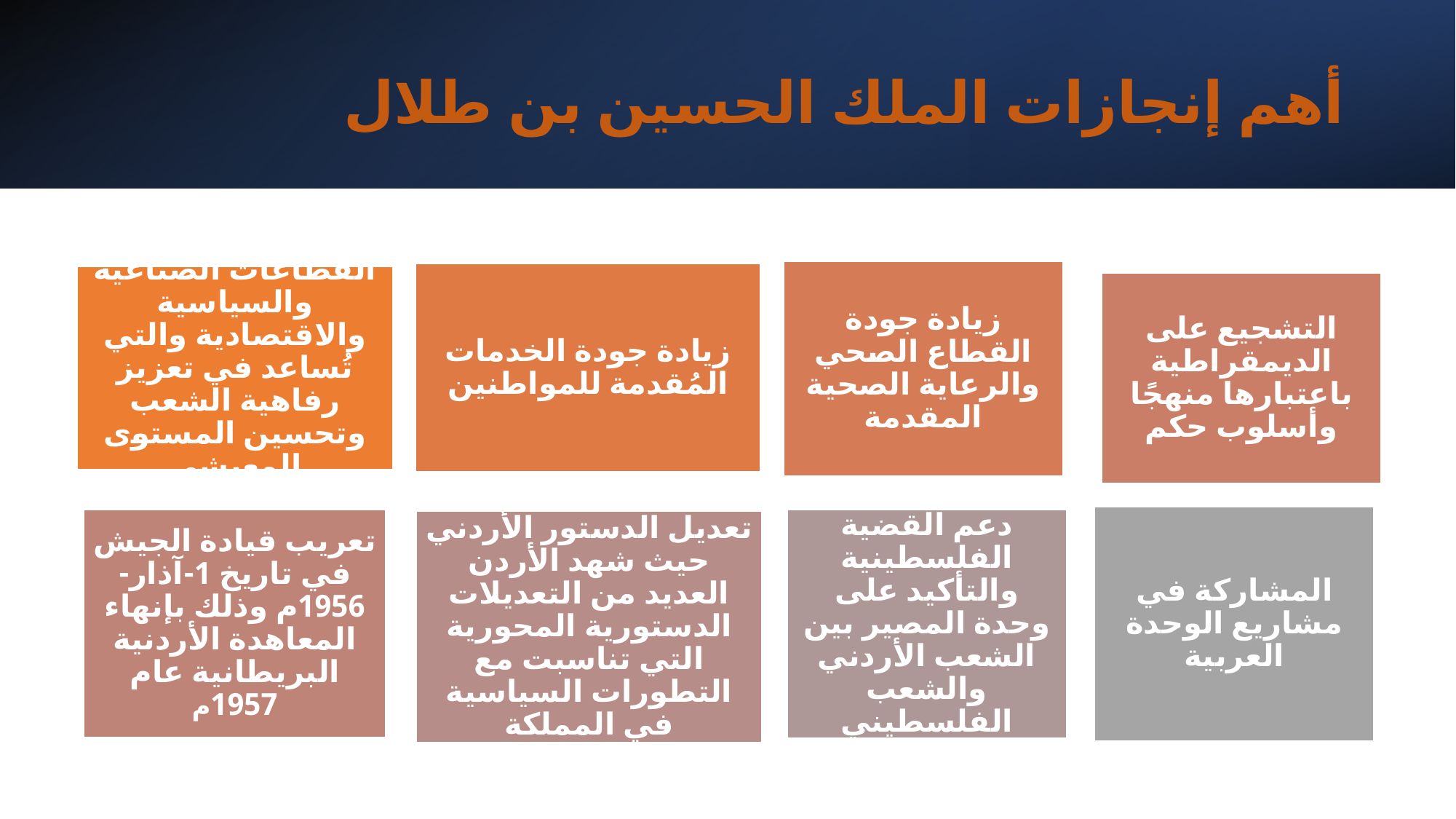

# أهم إنجازات الملك الحسين بن طلال
النهضة في مختلف القطاعات الصناعية والسياسية والاقتصادية والتي تُساعد في تعزيز رفاهية الشعب وتحسين المستوى المعيشي للمواطنين.
زيادة جودة الخدمات المُقدمة للمواطنين
زيادة جودة القطاع الصحي والرعاية الصحية المقدمة
التشجيع على الديمقراطية باعتبارها منهجًا وأسلوب حكم
تعريب قيادة الجيش في تاريخ 1-آذار- 1956م وذلك بإنهاء المعاهدة الأردنية البريطانية عام 1957م
تعديل الدستور الأردني حيث شهد الأردن العديد من التعديلات الدستورية المحورية التي تناسبت مع التطورات السياسية في المملكة
دعم القضية الفلسطينية والتأكيد على وحدة المصير بين الشعب الأردني والشعب الفلسطيني
المشاركة في مشاريع الوحدة العربية